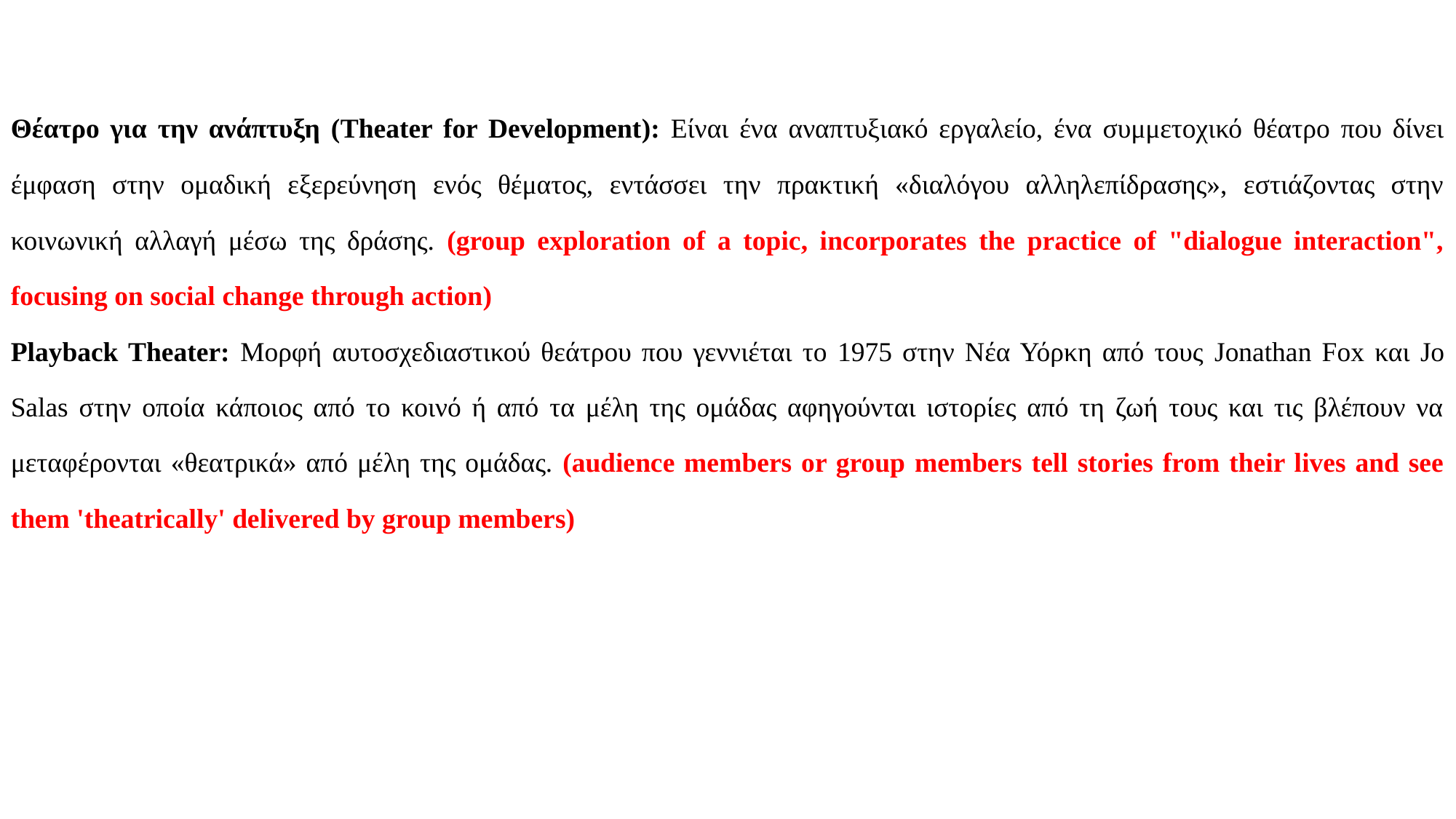

Θέατρο για την ανάπτυξη (Theater for Development): Είναι ένα αναπτυξιακό εργαλείο, ένα συμμετοχικό θέατρο που δίνει έμφαση στην ομαδική εξερεύνηση ενός θέματος, εντάσσει την πρακτική «διαλόγου αλληλεπίδρασης», εστιάζοντας στην κοινωνική αλλαγή μέσω της δράσης. (group exploration of a topic, incorporates the practice of "dialogue interaction", focusing on social change through action)
Playback Theater: Μορφή αυτοσχεδιαστικού θεάτρου που γεννιέται το 1975 στην Νέα Υόρκη από τους Jonathan Fox και Jo Salas στην οποία κάποιος από το κοινό ή από τα μέλη της ομάδας αφηγούνται ιστορίες από τη ζωή τους και τις βλέπουν να μεταφέρονται «θεατρικά» από μέλη της ομάδας. (audience members or group members tell stories from their lives and see them 'theatrically' delivered by group members)